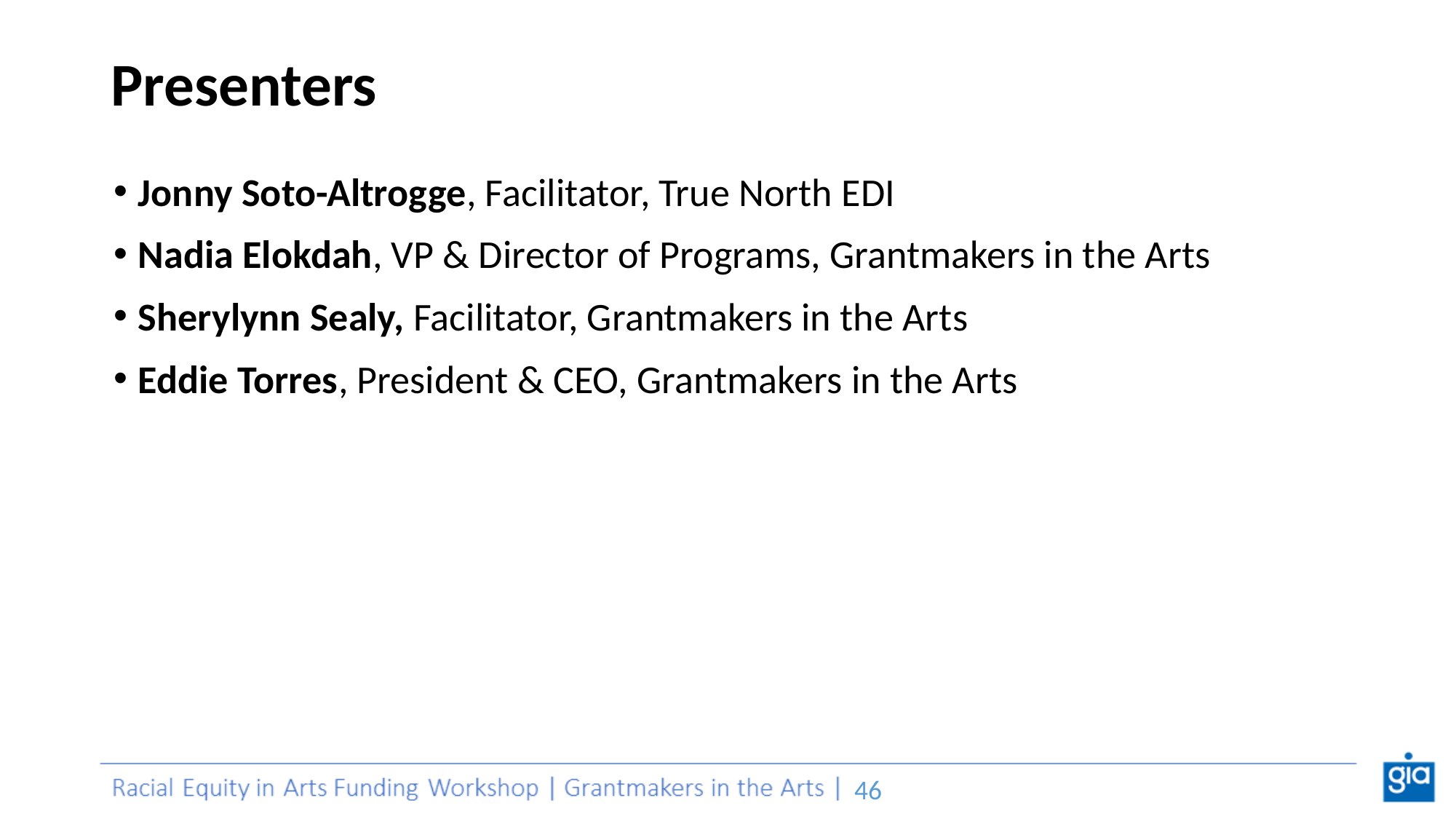

# Presenters
Jonny Soto-Altrogge, Facilitator, True North EDI
Nadia Elokdah, VP & Director of Programs, Grantmakers in the Arts
Sherylynn Sealy, Facilitator, Grantmakers in the Arts
Eddie Torres, President & CEO, Grantmakers in the Arts

46